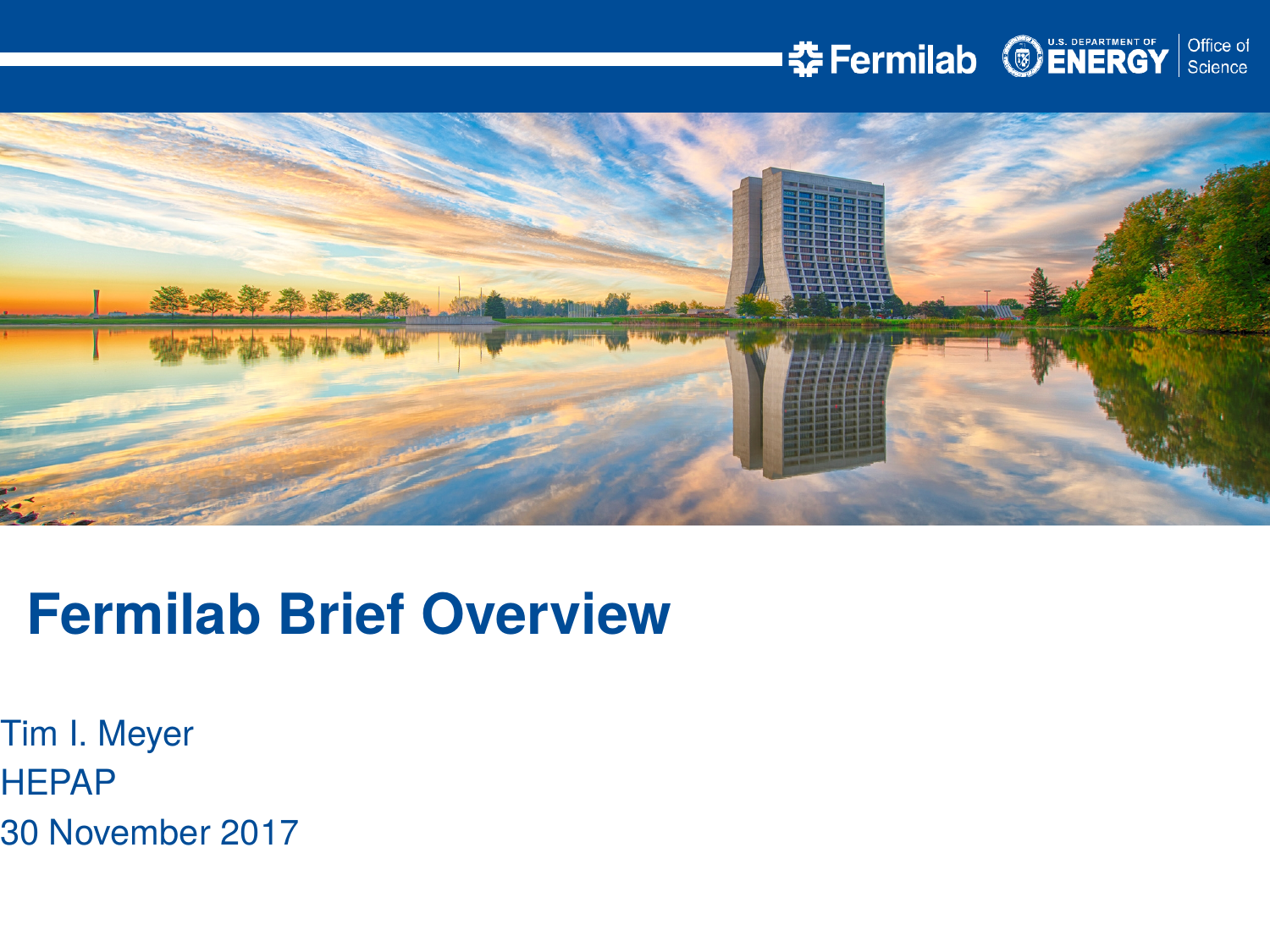

Fermilab Brief Overview

Tim I. Meyer
HEPAP
30 November 2017